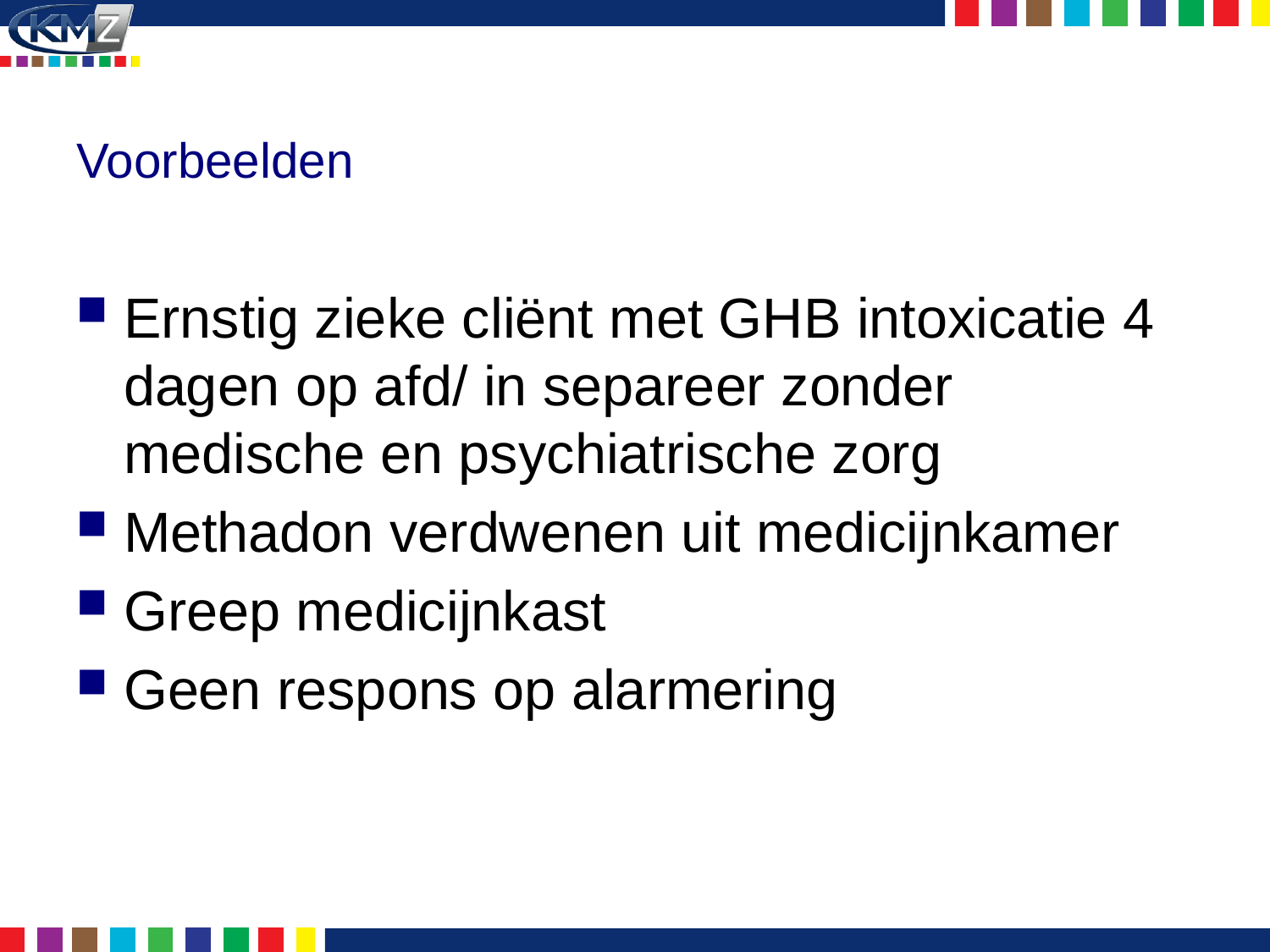

# Voorbeelden
Ernstig zieke cliënt met GHB intoxicatie 4 dagen op afd/ in separeer zonder medische en psychiatrische zorg
Methadon verdwenen uit medicijnkamer
Greep medicijnkast
Geen respons op alarmering